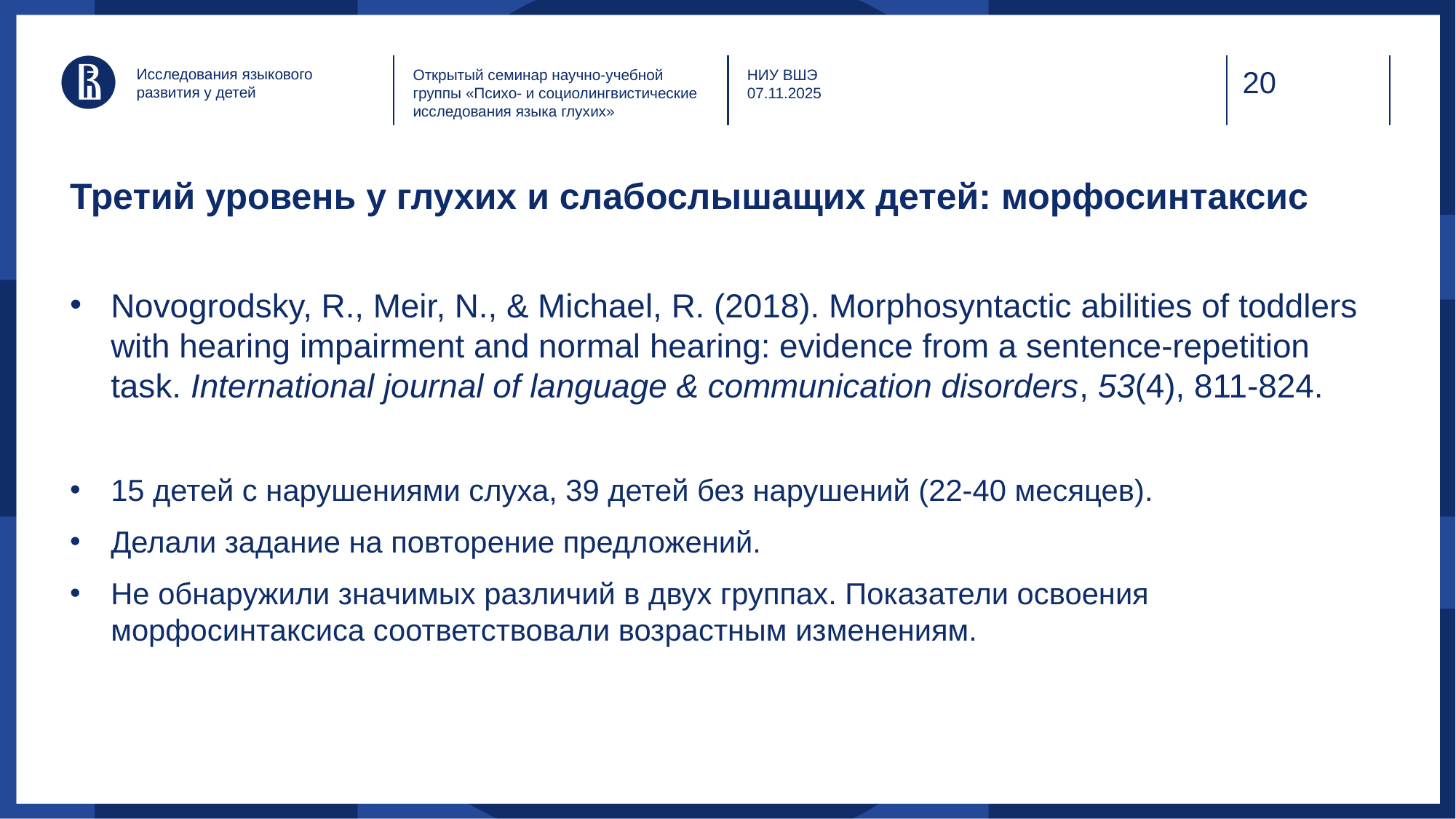

Исследования языкового
развития у детей

Открытый семинар научно-учебной группы «Психо- и социолингвистические исследования языка глухих»

НИУ ВШЭ
07.11.2025

# Третий уровень у глухих и слабослышащих детей: морфосинтаксис
Novogrodsky, R., Meir, N., & Michael, R. (2018). Morphosyntactic abilities of toddlers with hearing impairment and normal hearing: evidence from a sentence‐repetition task. International journal of language & communication disorders, 53(4), 811-824.

15 детей с нарушениями слуха, 39 детей без нарушений (22-40 месяцев).
Делали задание на повторение предложений.
Не обнаружили значимых различий в двух группах. Показатели освоения морфосинтаксиса соответствовали возрастным изменениям.